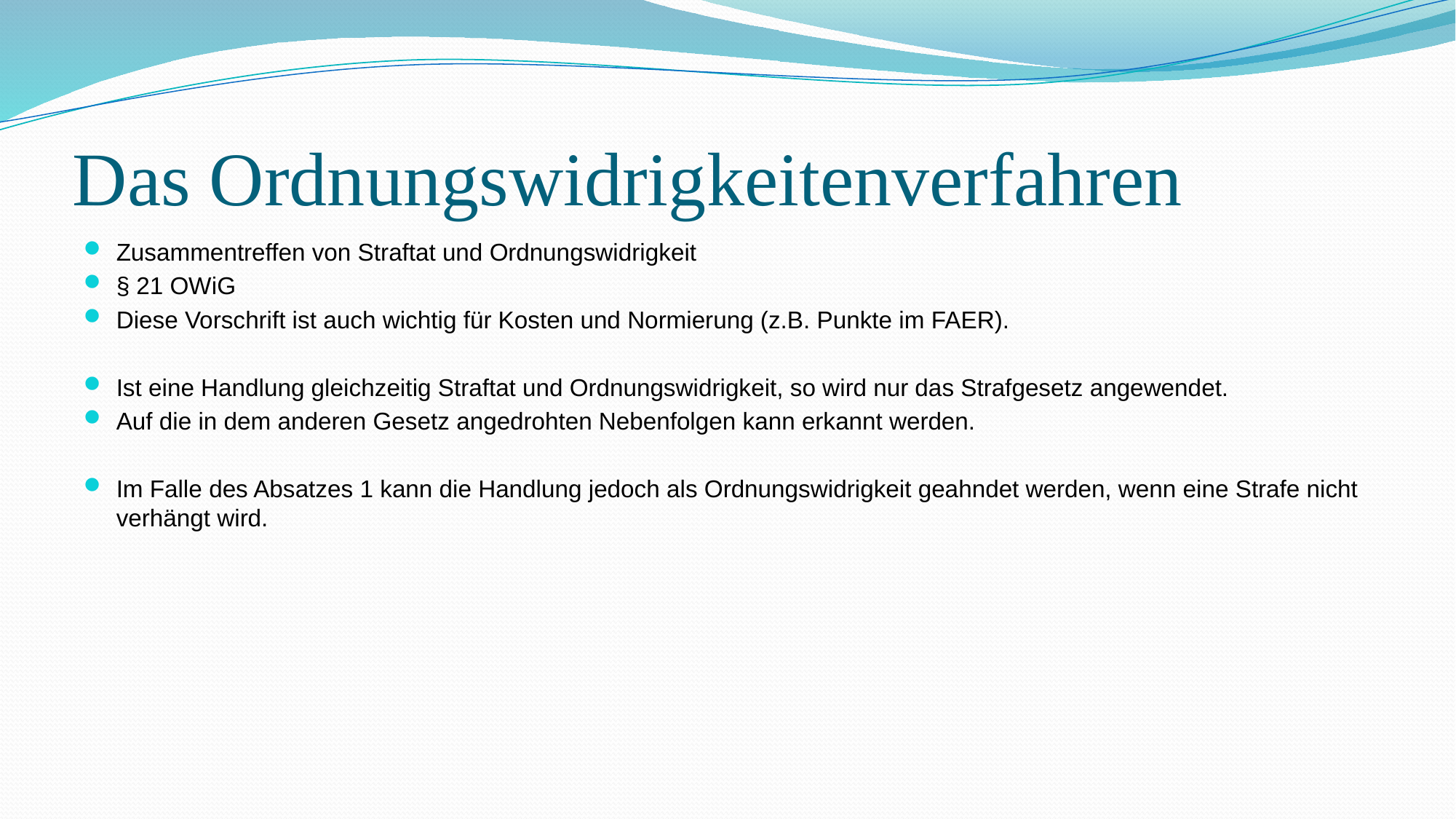

# Das Ordnungswidrigkeitenverfahren
Zusammentreffen von Straftat und Ordnungswidrigkeit
§ 21 OWiG
Diese Vorschrift ist auch wichtig für Kosten und Normierung (z.B. Punkte im FAER).

Ist eine Handlung gleichzeitig Straftat und Ordnungswidrigkeit, so wird nur das Strafgesetz angewendet.
Auf die in dem anderen Gesetz angedrohten Nebenfolgen kann erkannt werden.

Im Falle des Absatzes 1 kann die Handlung jedoch als Ordnungswidrigkeit geahndet werden, wenn eine Strafe nicht verhängt wird.